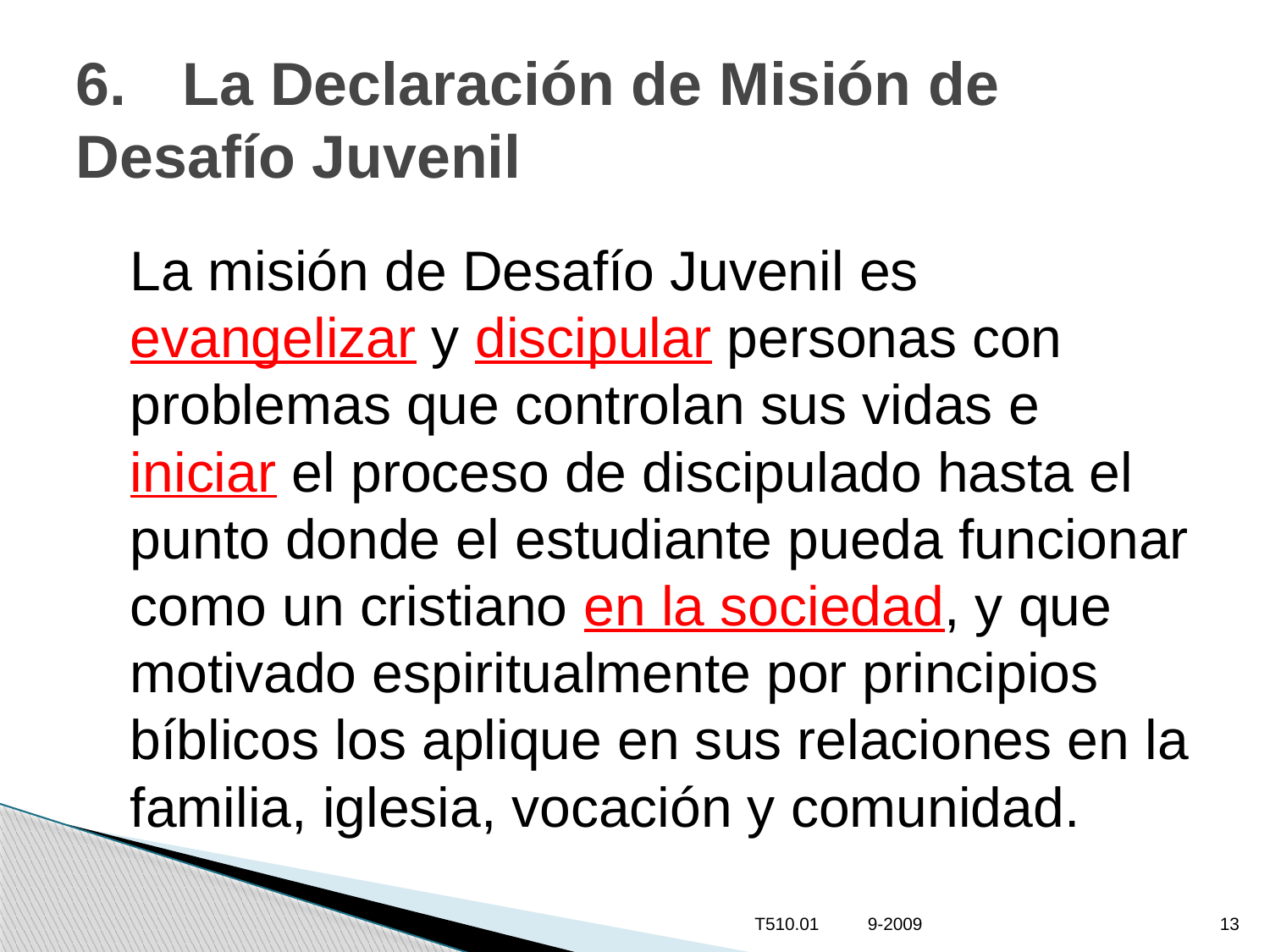

# 6.	La Declaración de Misión de 	Desafío Juvenil
	La misión de Desafío Juvenil es evangelizar y discipular personas con problemas que controlan sus vidas e iniciar el proceso de discipulado hasta el punto donde el estudiante pueda funcionar como un cristiano en la sociedad, y que motivado espiritualmente por principios bíblicos los aplique en sus relaciones en la familia, iglesia, vocación y comunidad.

T510.01          9-2009
13